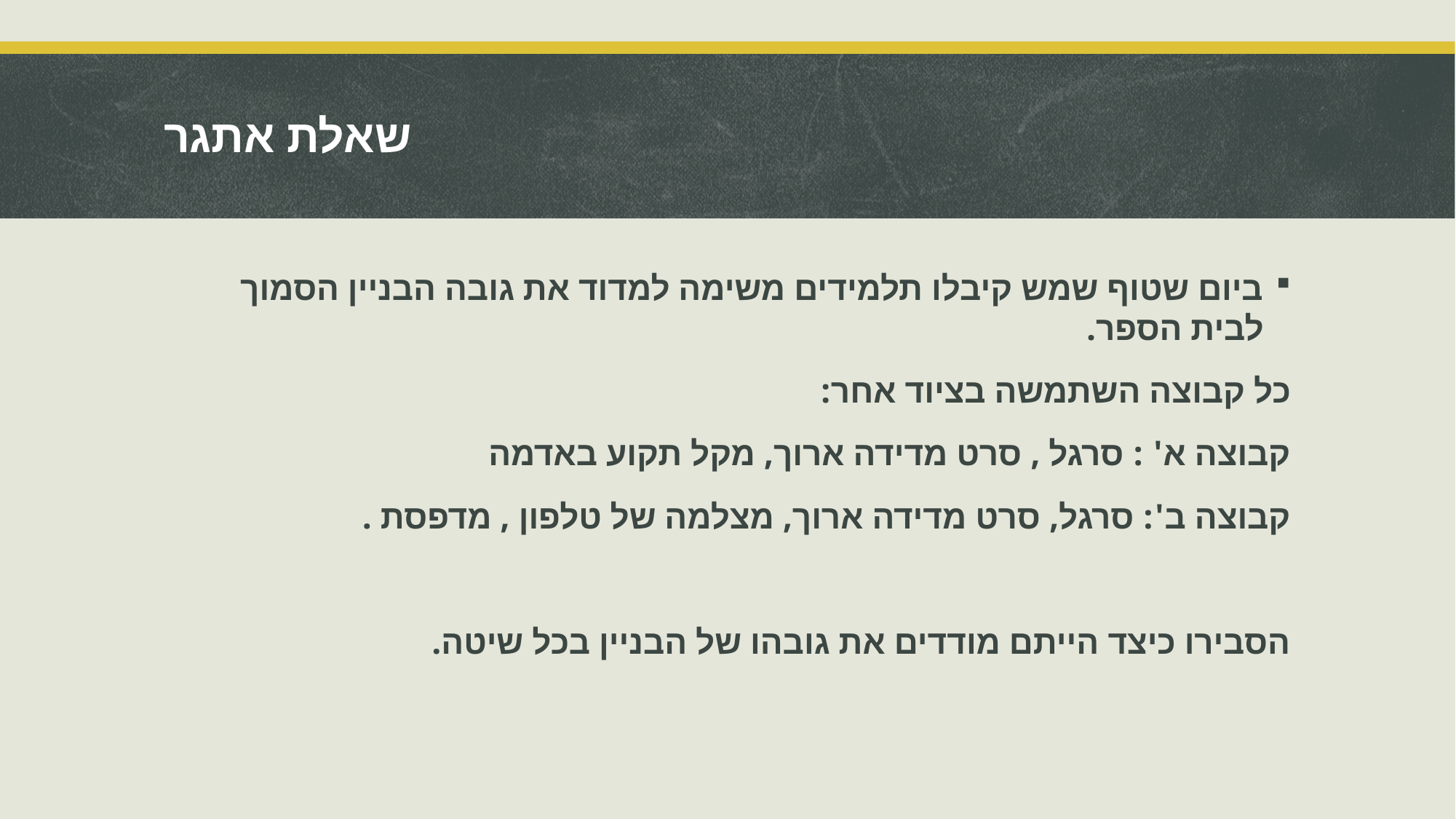

# שאלת אתגר
ביום שטוף שמש קיבלו תלמידים משימה למדוד את גובה הבניין הסמוך לבית הספר.
כל קבוצה השתמשה בציוד אחר:
קבוצה א' : סרגל , סרט מדידה ארוך, מקל תקוע באדמה
קבוצה ב': סרגל, סרט מדידה ארוך, מצלמה של טלפון , מדפסת .

הסבירו כיצד הייתם מודדים את גובהו של הבניין בכל שיטה.